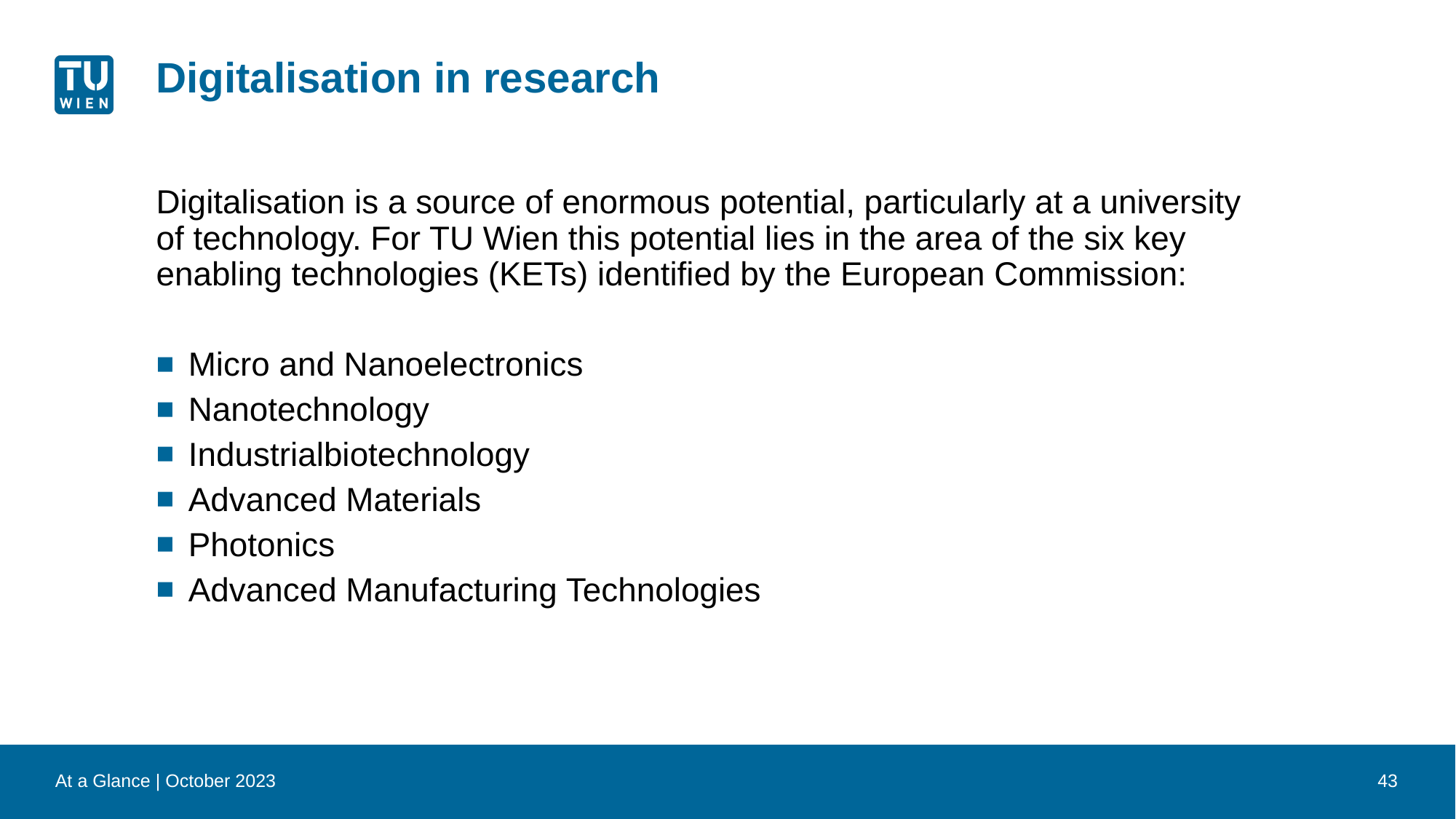

# Digitalisation in research
Digitalisation is a source of enormous potential, particularly at a university of technology. For TU Wien this potential lies in the area of the six key enabling technologies (KETs) identified by the European Commission:

Micro and Nanoelectronics
Nanotechnology
Industrialbiotechnology
Advanced Materials
Photonics
Advanced Manufacturing Technologies
At a Glance | October 2023
43